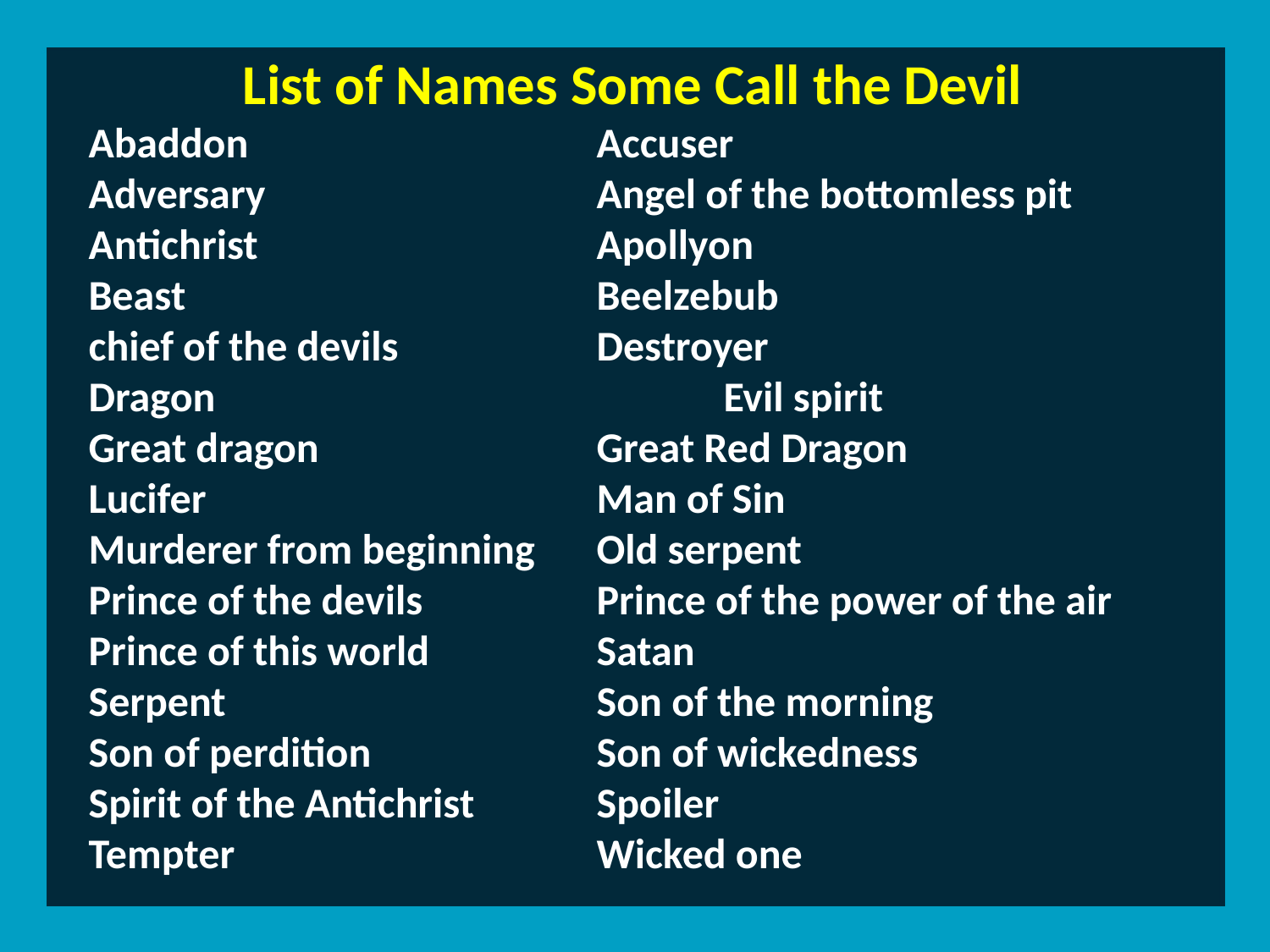

List of Names Some Call the Devil
Abaddon			Accuser
Adversary			Angel of the bottomless pit
Antichrist			Apollyon
Beast				Beelzebub
chief of the devils		Destroyer
Dragon				Evil spirit
Great dragon			Great Red Dragon
Lucifer				Man of Sin
Murderer from beginning	Old serpent
Prince of the devils		Prince of the power of the air
Prince of this world		Satan
Serpent			Son of the morning
Son of perdition		Son of wickedness
Spirit of the Antichrist	Spoiler
Tempter			Wicked one